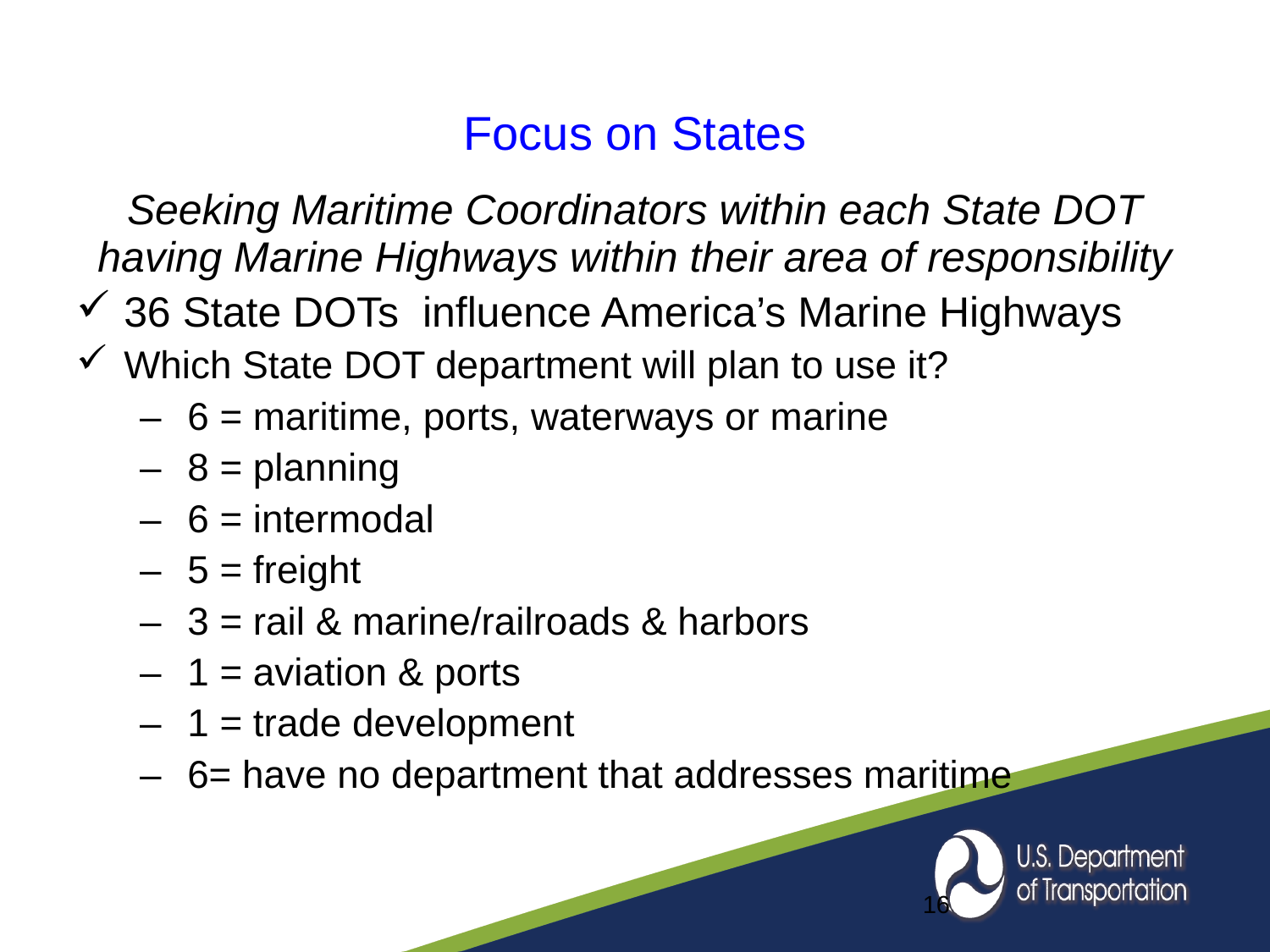

# Focus on States
Seeking Maritime Coordinators within each State DOT having Marine Highways within their area of responsibility
36 State DOTs  influence America’s Marine Highways
Which State DOT department will plan to use it?
6 = maritime, ports, waterways or marine
8 = planning
6 = intermodal
5 = freight
3 = rail & marine/railroads & harbors
1 = aviation & ports
1 = trade development
6= have no department that addresses maritime

16